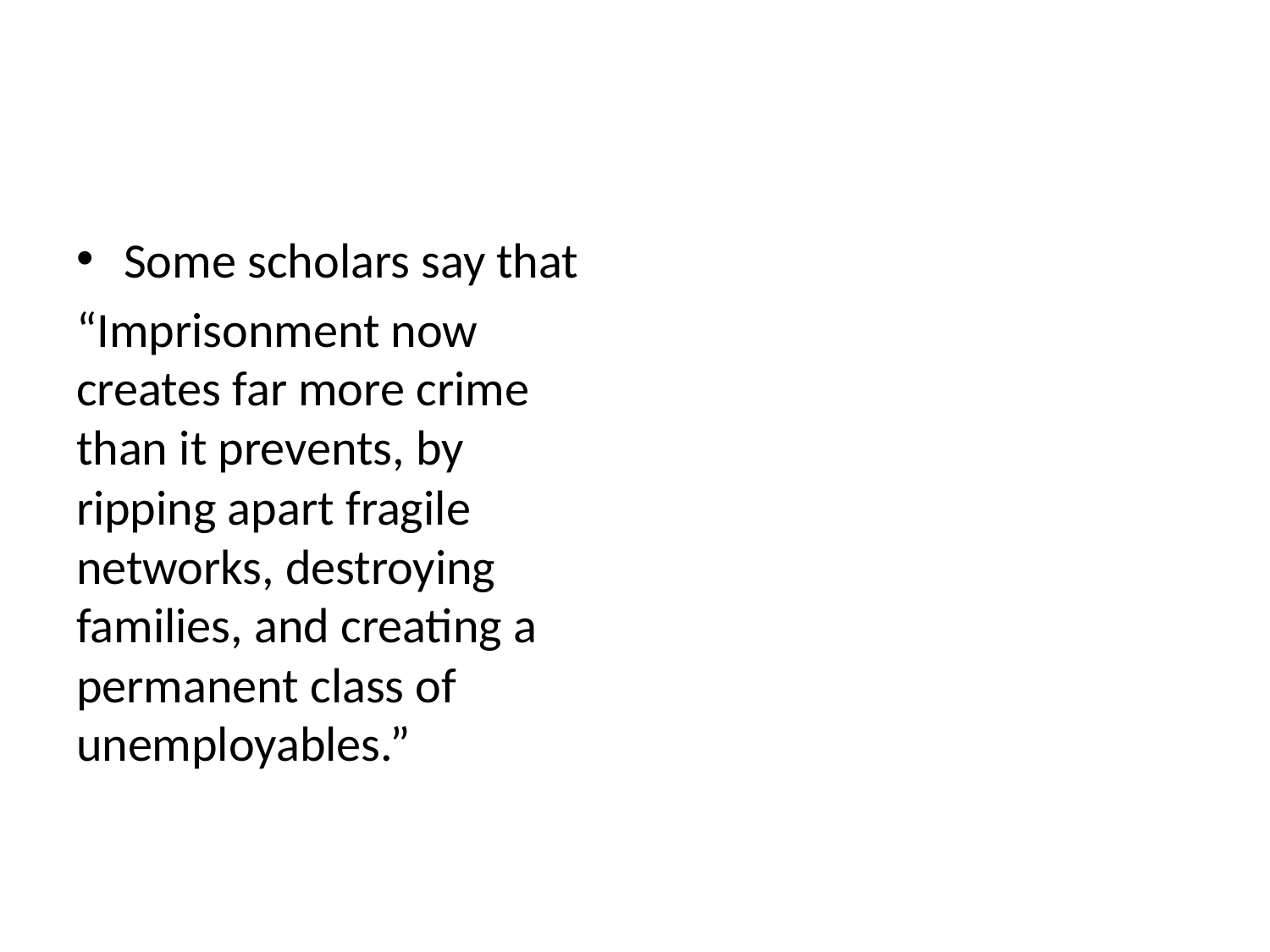

#
Some scholars say that
“Imprisonment now creates far more crime than it prevents, by ripping apart fragile networks, destroying families, and creating a permanent class of unemployables.”